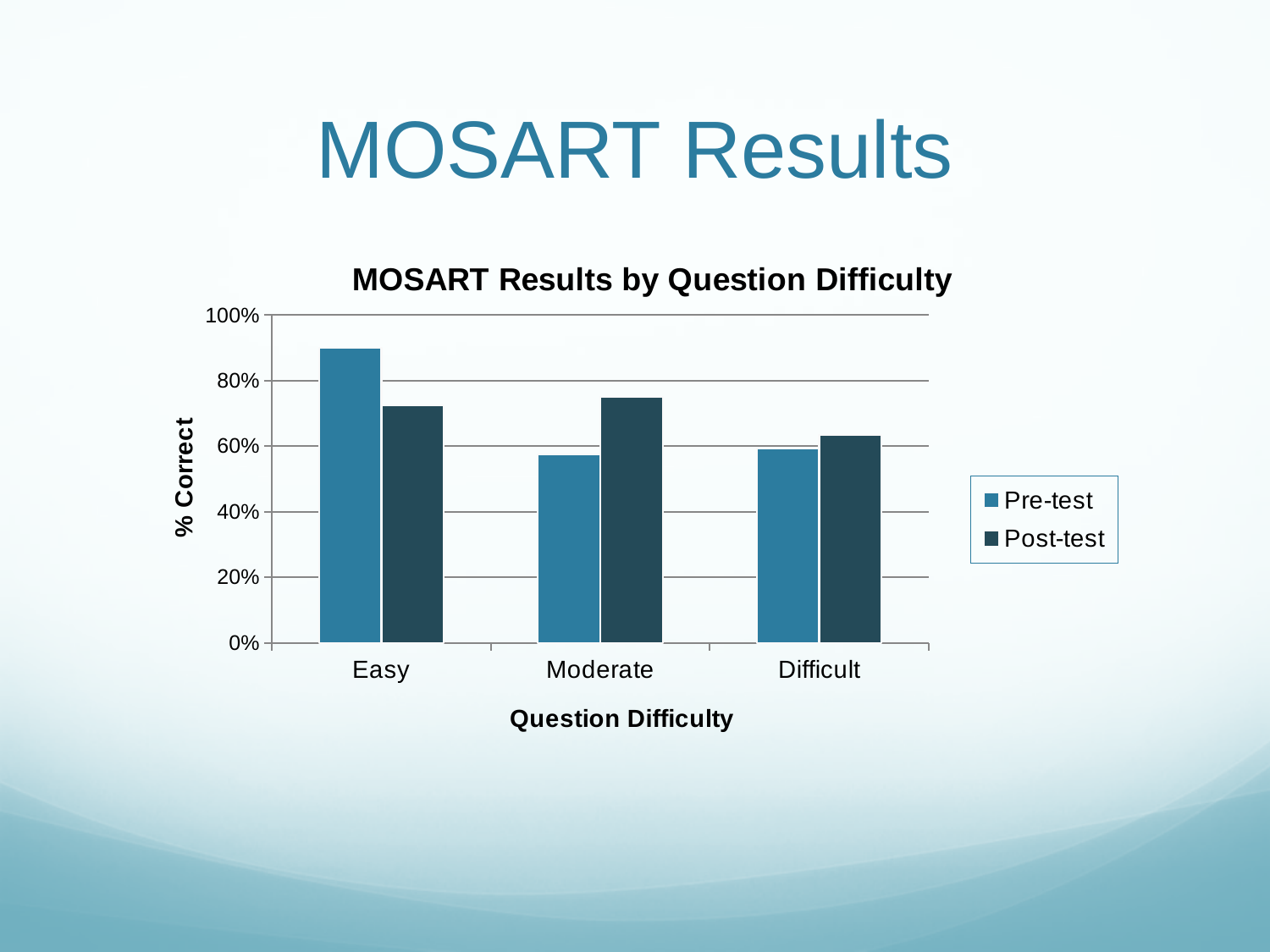

# MOSART Results

### Chart: MOSART Results by Question Difficulty

| Category | Pre-test | Post-test |
|---|---|---|
| Easy | 0.9 | 0.724137931034483 |
| Moderate | 0.575 | 0.75 |
| Difficult | 0.592307692307692 | 0.635057471264368 |